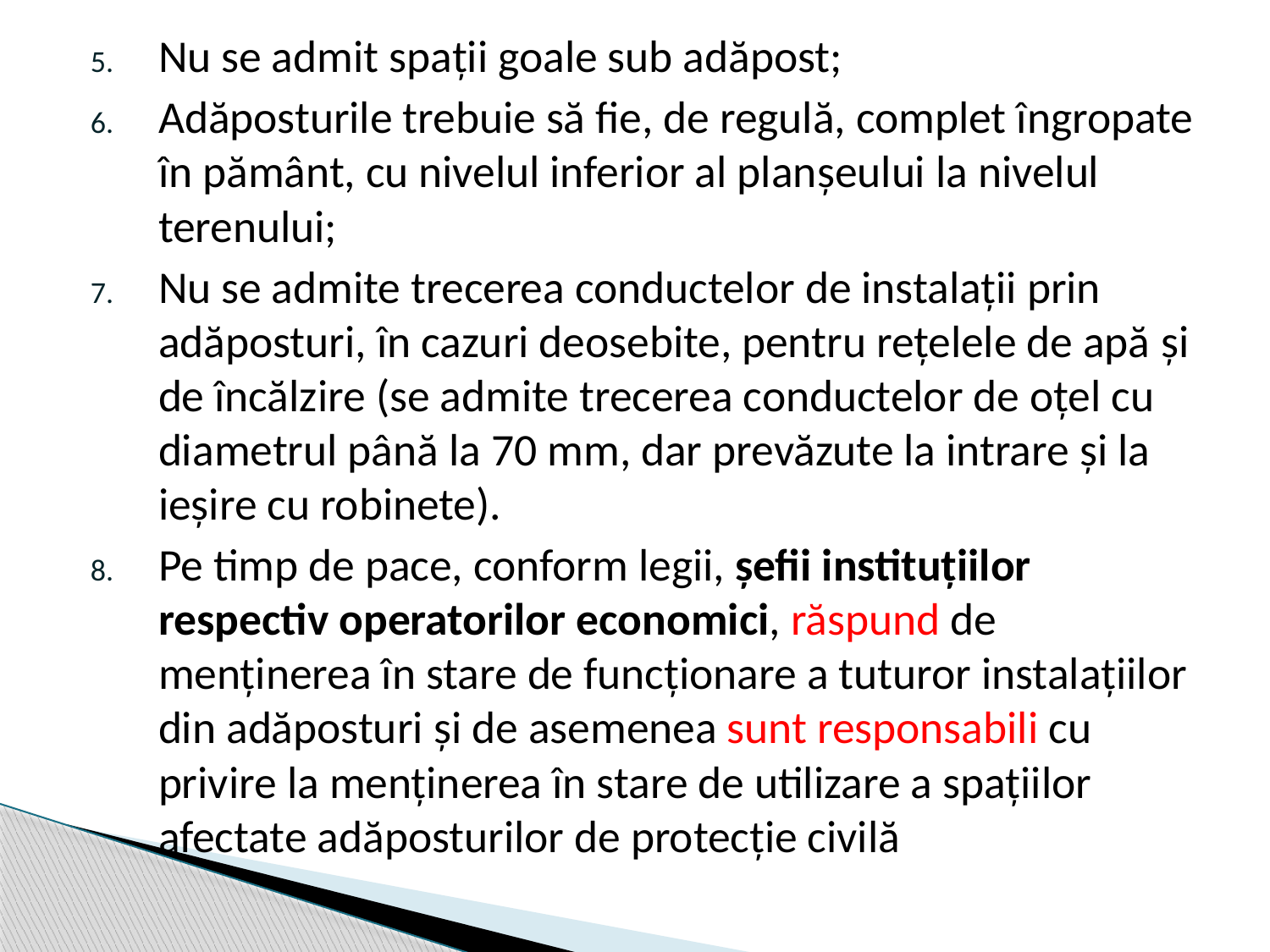

Nu se admit spaţii goale sub adăpost;
Adăposturile trebuie să fie, de regulă, complet îngropate în pământ, cu nivelul inferior al planşeului la nivelul terenului;
Nu se admite trecerea conductelor de instalaţii prin adăposturi, în cazuri deosebite, pentru reţelele de apă şi de încălzire (se admite trecerea conductelor de oţel cu diametrul până la 70 mm, dar prevăzute la intrare şi la ieşire cu robinete).
Pe timp de pace, conform legii, şefii instituţiilor respectiv operatorilor economici, răspund de menţinerea în stare de funcţionare a tuturor instalaţiilor din adăposturi şi de asemenea sunt responsabili cu privire la menţinerea în stare de utilizare a spaţiilor afectate adăposturilor de protecţie civilă